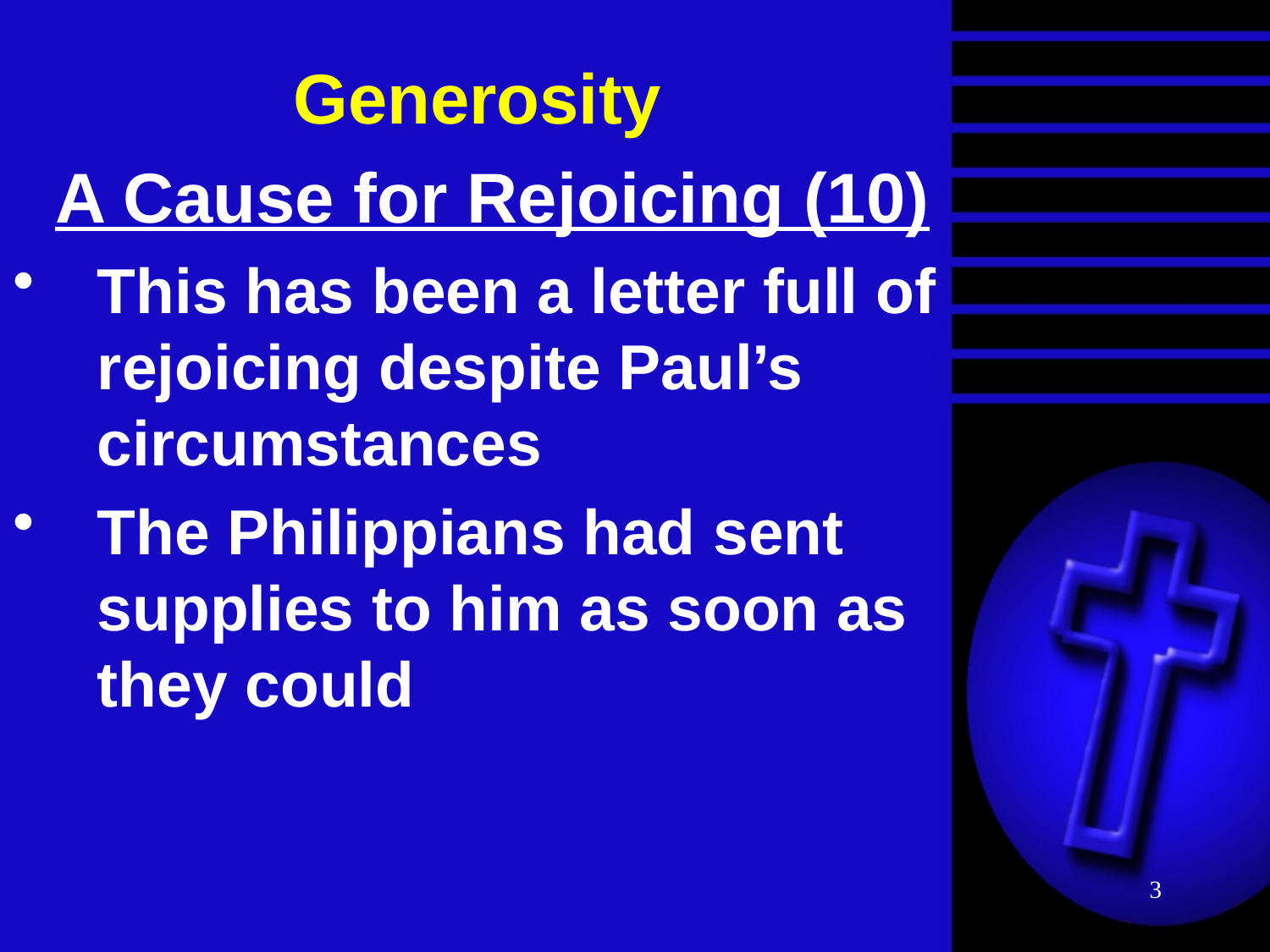

# Generosity
A Cause for Rejoicing (10)
This has been a letter full of rejoicing despite Paul’s circumstances
The Philippians had sent supplies to him as soon as they could
3